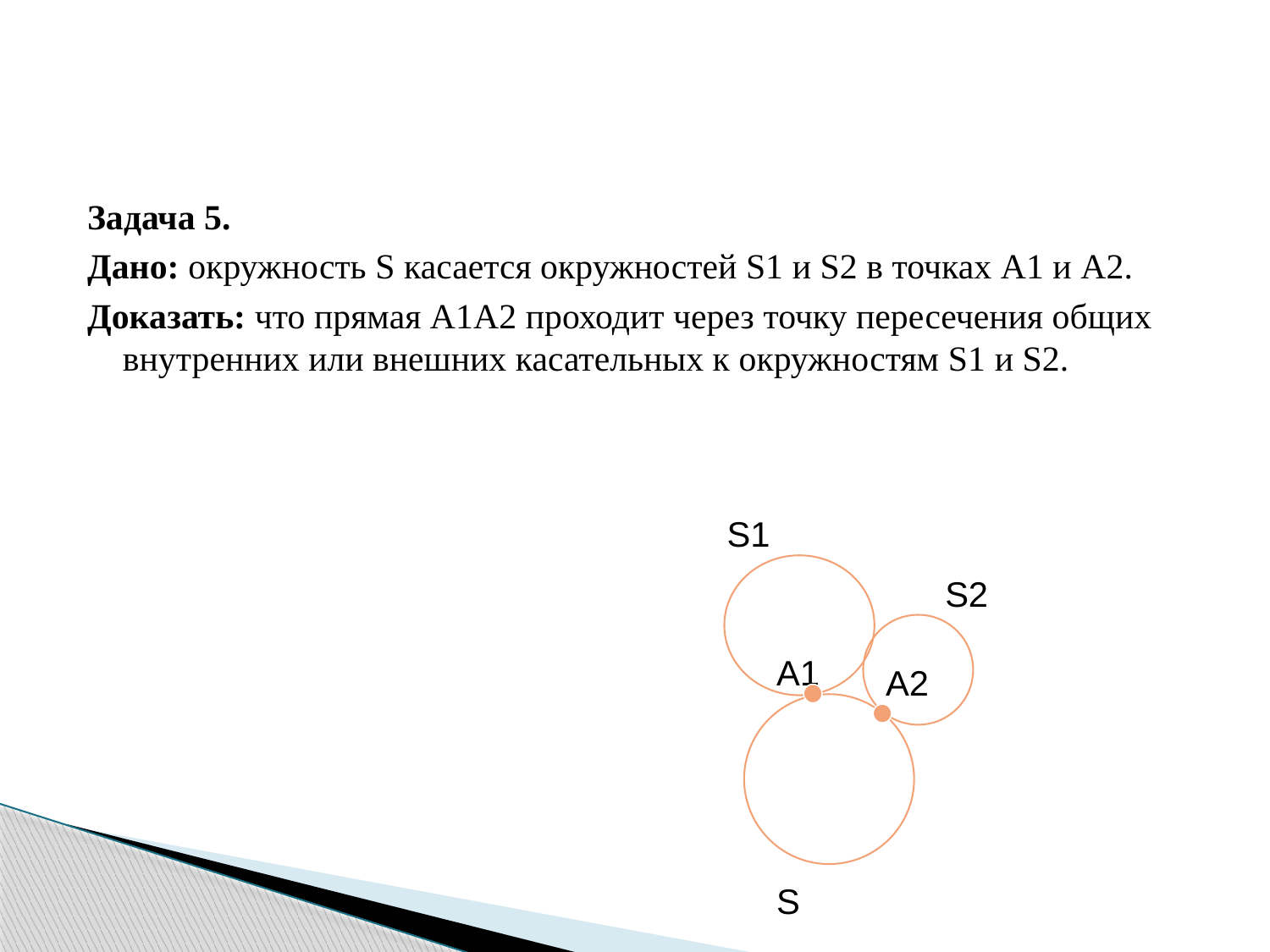

Задача 5.
Дано: окружность S касается окружностей S1 и S2 в точках А1 и А2.
Доказать: что прямая А1А2 проходит через точку пересечения общих внутренних или внешних касательных к окружностям S1 и S2.

S1

S2

A1
A2

S